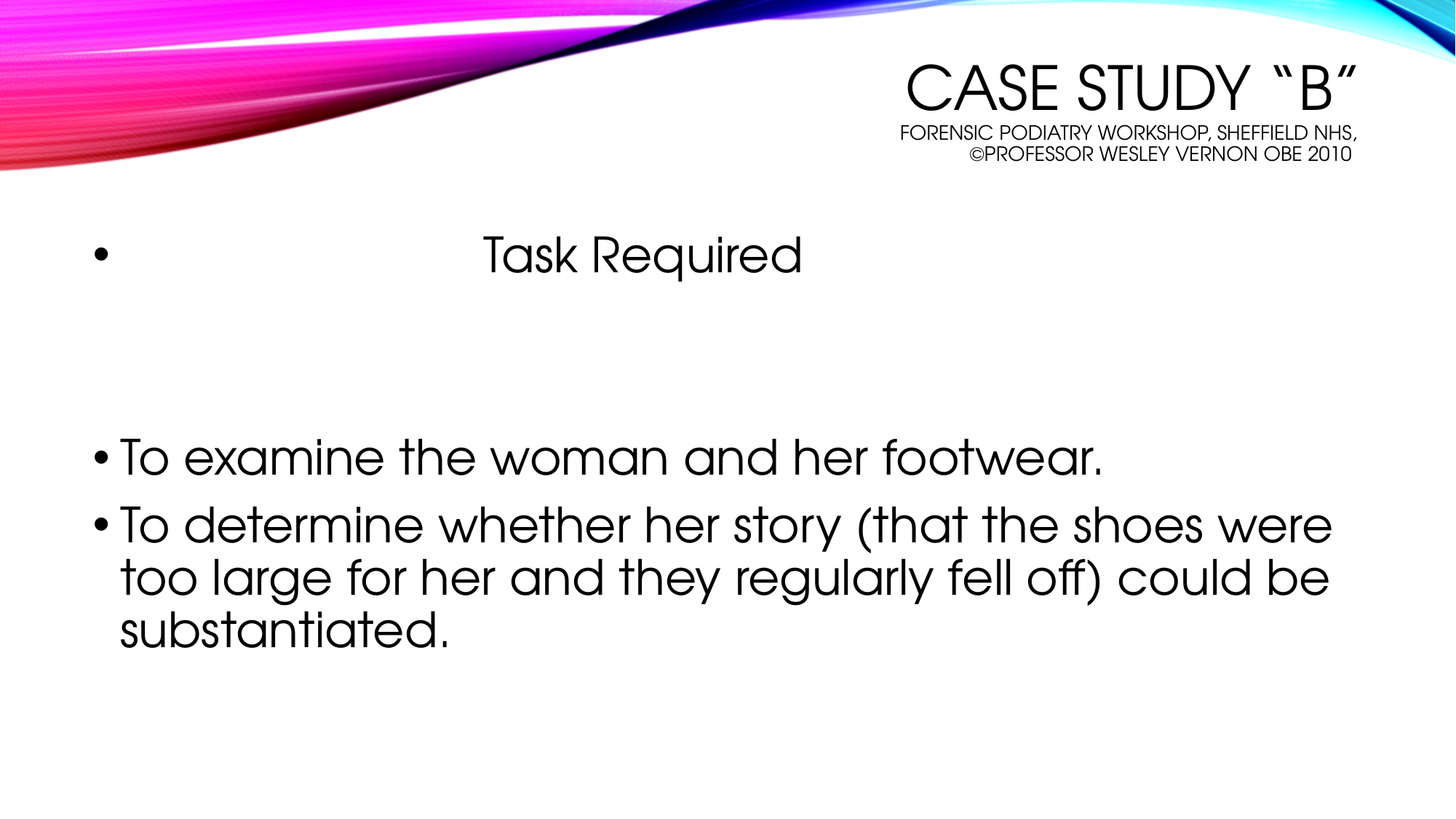

# Case Study “B” forensic podiatry workshop, Sheffield nhs,  ©professor Wesley Vernon obe 2010
                           Task Required

To examine the woman and her footwear.
To determine whether her story (that the shoes were too large for her and they regularly fell off) could be substantiated.